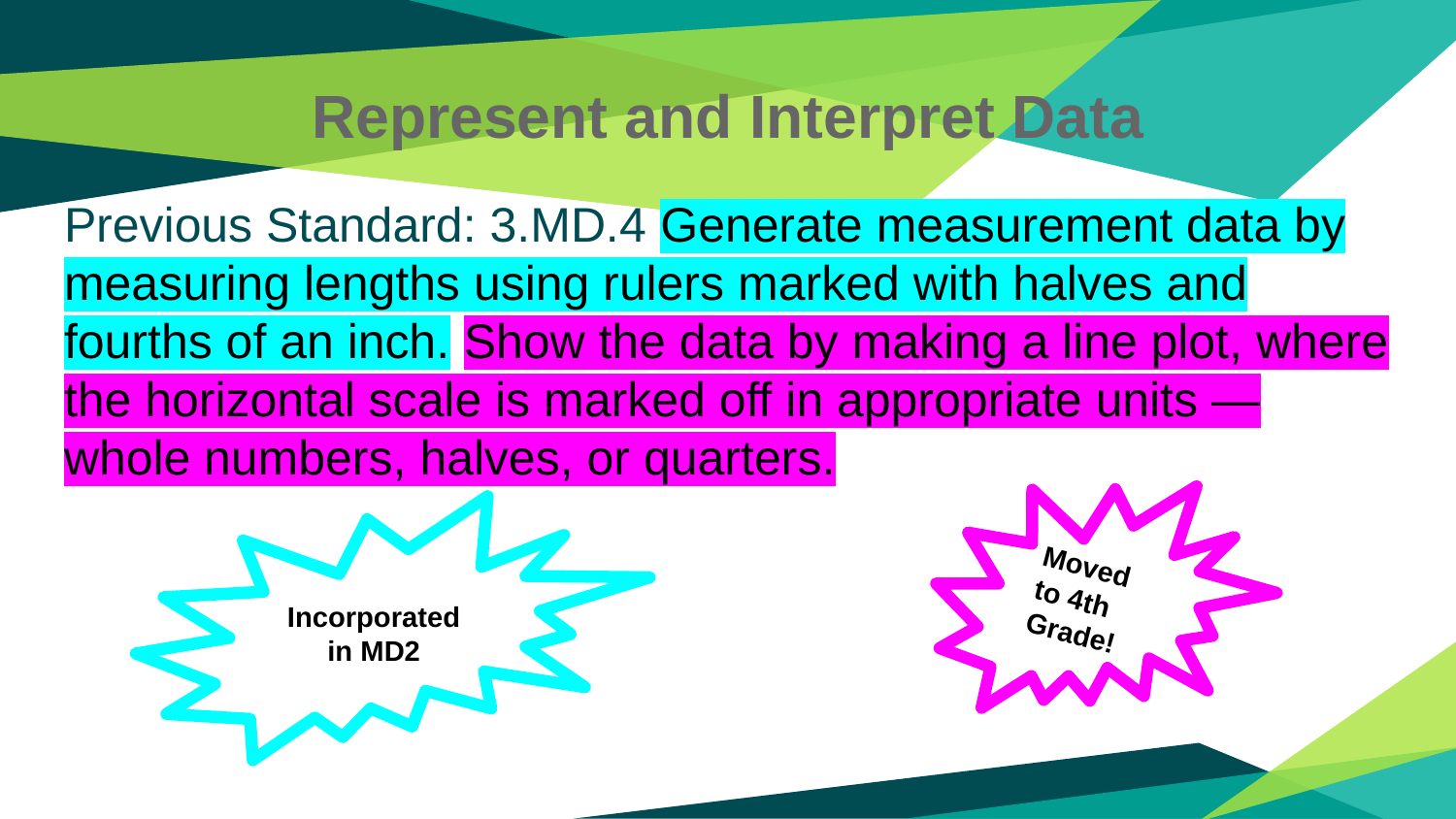

# Represent and Interpret Data
Previous Standard: 3.MD.4 Generate measurement data by measuring lengths using rulers marked with halves and fourths of an inch. Show the data by making a line plot, where the horizontal scale is marked off in appropriate units — whole numbers, halves, or quarters.

Moved to 4th Grade!
Incorporated in MD2